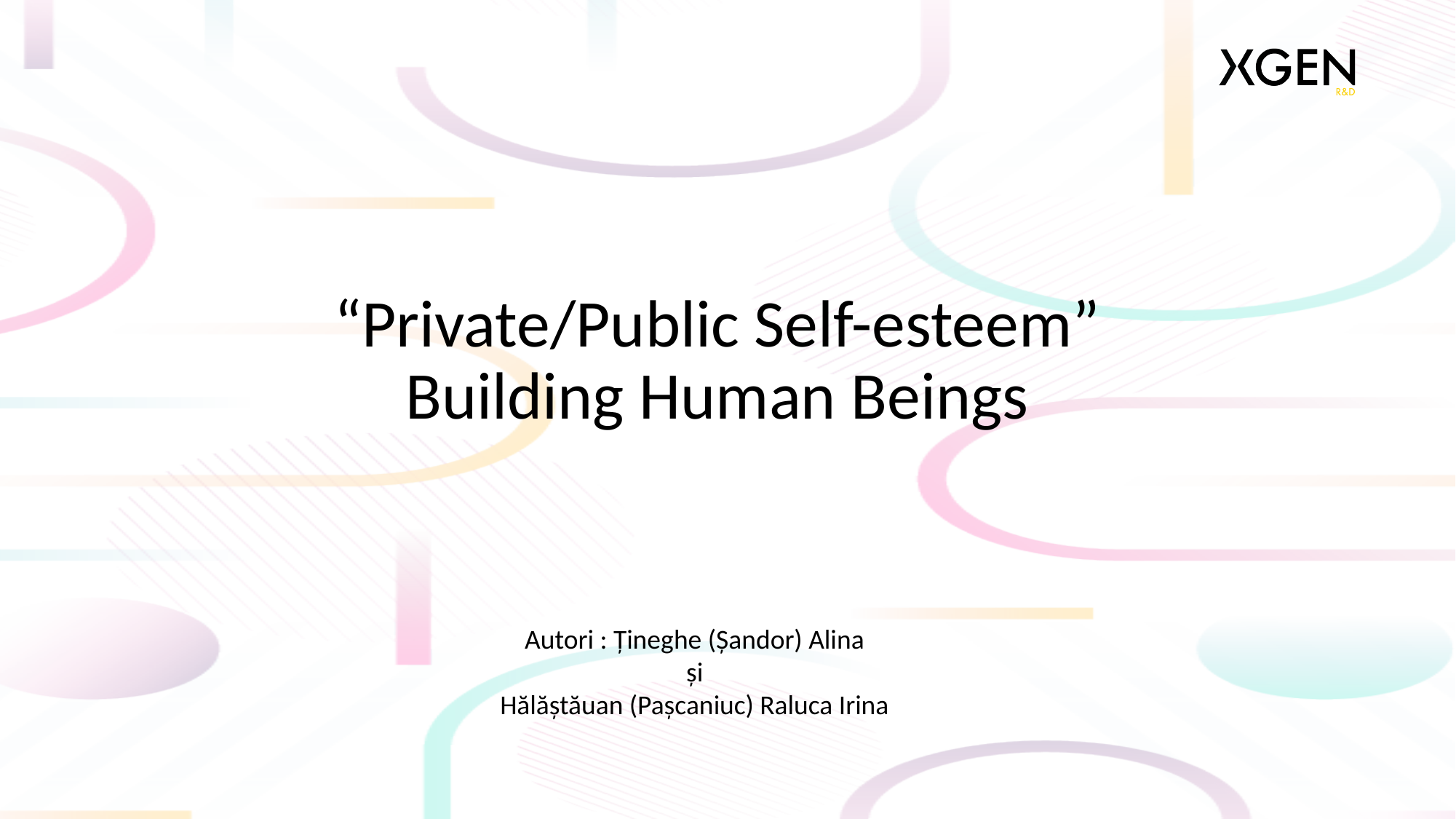

# “Private/Public Self-esteem” Building Human Beings
Autori : Țineghe (Șandor) Alina
și
Hălăștăuan (Pașcaniuc) Raluca Irina